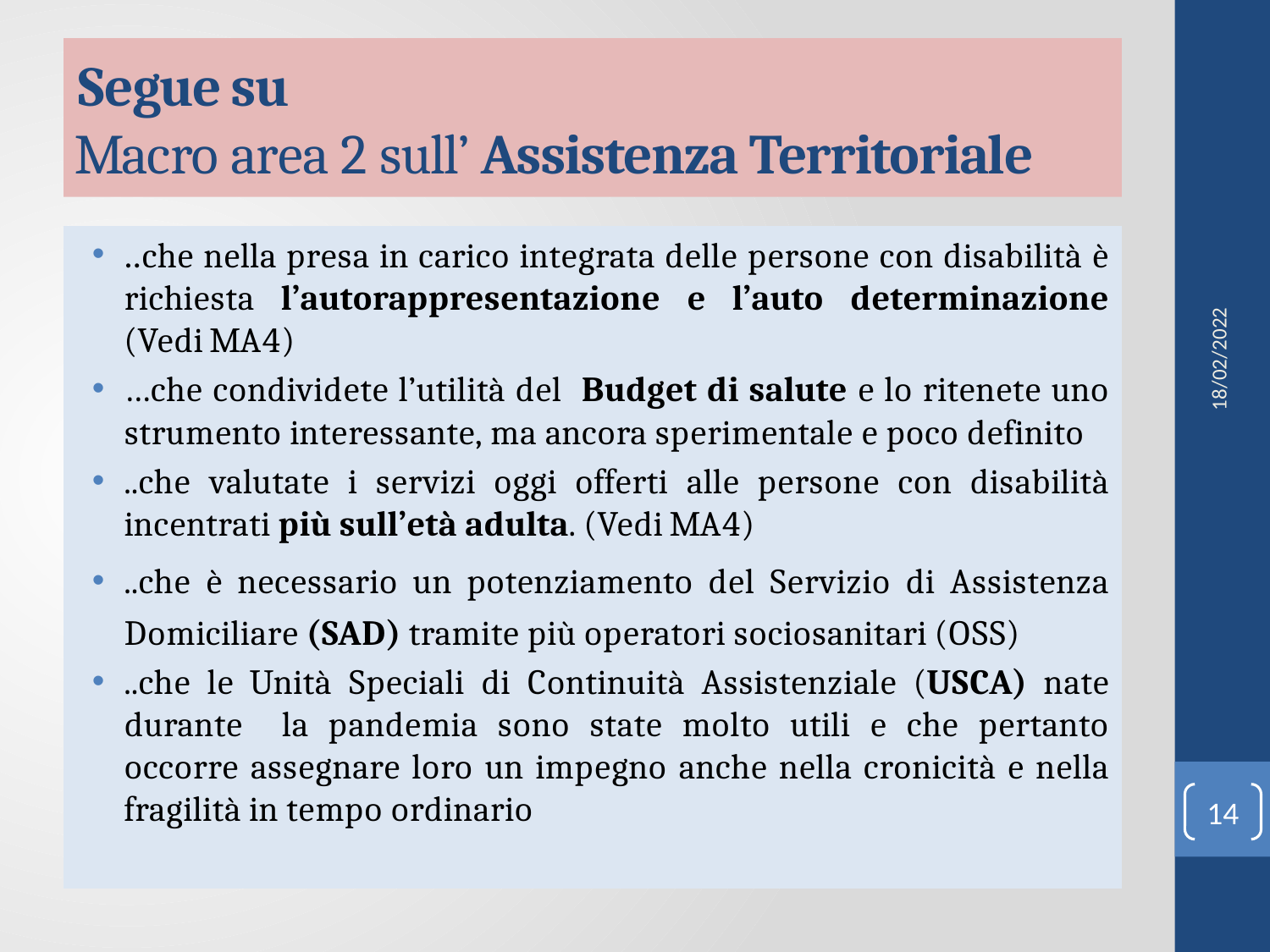

# Segue su Macro area 2 sull’ Assistenza Territoriale
..che nella presa in carico integrata delle persone con disabilità è richiesta l’autorappresentazione e l’auto determinazione (Vedi MA4)
…che condividete l’utilità del  Budget di salute e lo ritenete uno strumento interessante, ma ancora sperimentale e poco definito
..che valutate i servizi oggi offerti alle persone con disabilità incentrati più sull’età adulta. (Vedi MA4)
..che è necessario un potenziamento del Servizio di Assistenza Domiciliare (SAD) tramite più operatori sociosanitari (OSS)
..che le Unità Speciali di Continuità Assistenziale (USCA) nate durante  la pandemia sono state molto utili e che pertanto occorre assegnare loro un impegno anche nella cronicità e nella fragilità in tempo ordinario

18/02/2022

14